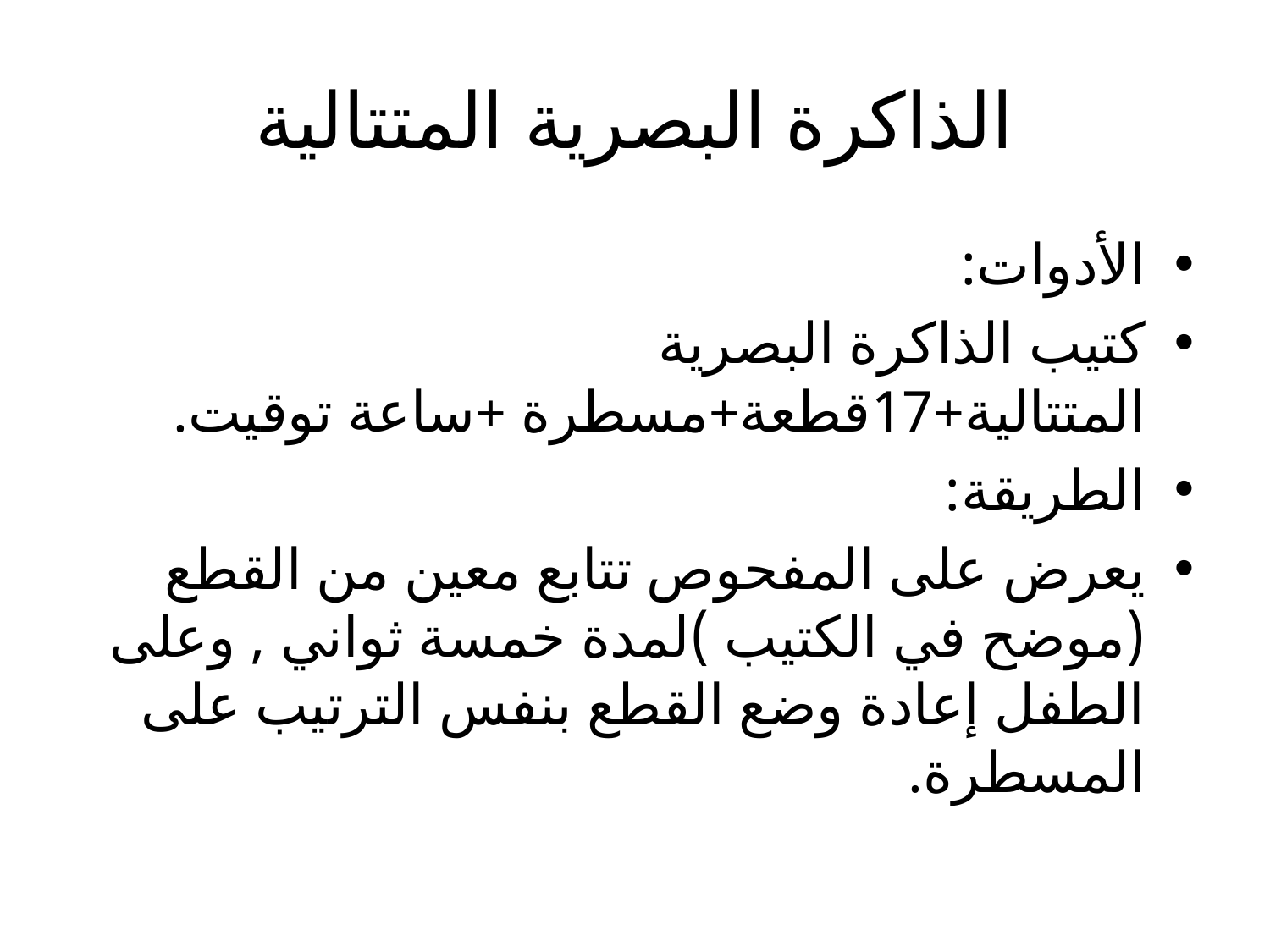

# الذاكرة البصرية المتتالية
الأدوات:
كتيب الذاكرة البصرية المتتالية+17قطعة+مسطرة +ساعة توقيت.
الطريقة:
يعرض على المفحوص تتابع معين من القطع (موضح في الكتيب )لمدة خمسة ثواني , وعلى الطفل إعادة وضع القطع بنفس الترتيب على المسطرة.